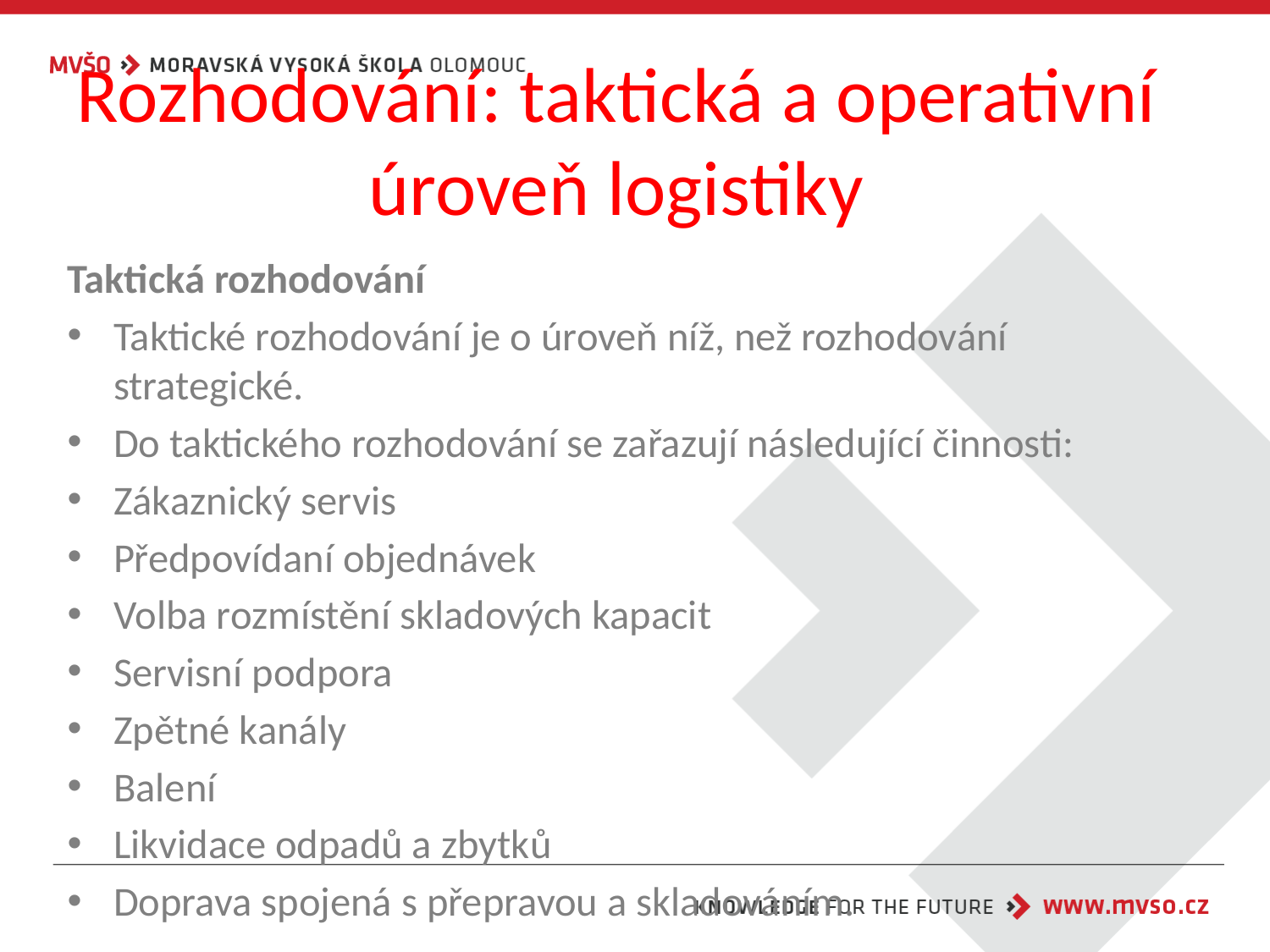

# Rozhodování: taktická a operativní úroveň logistiky

Taktická rozhodování
Taktické rozhodování je o úroveň níž, než rozhodování strategické.
Do taktického rozhodování se zařazují následující činnosti:
Zákaznický servis
Předpovídaní objednávek
Volba rozmístění skladových kapacit
Servisní podpora
Zpětné kanály
Balení
Likvidace odpadů a zbytků
Doprava spojená s přepravou a skladováním.